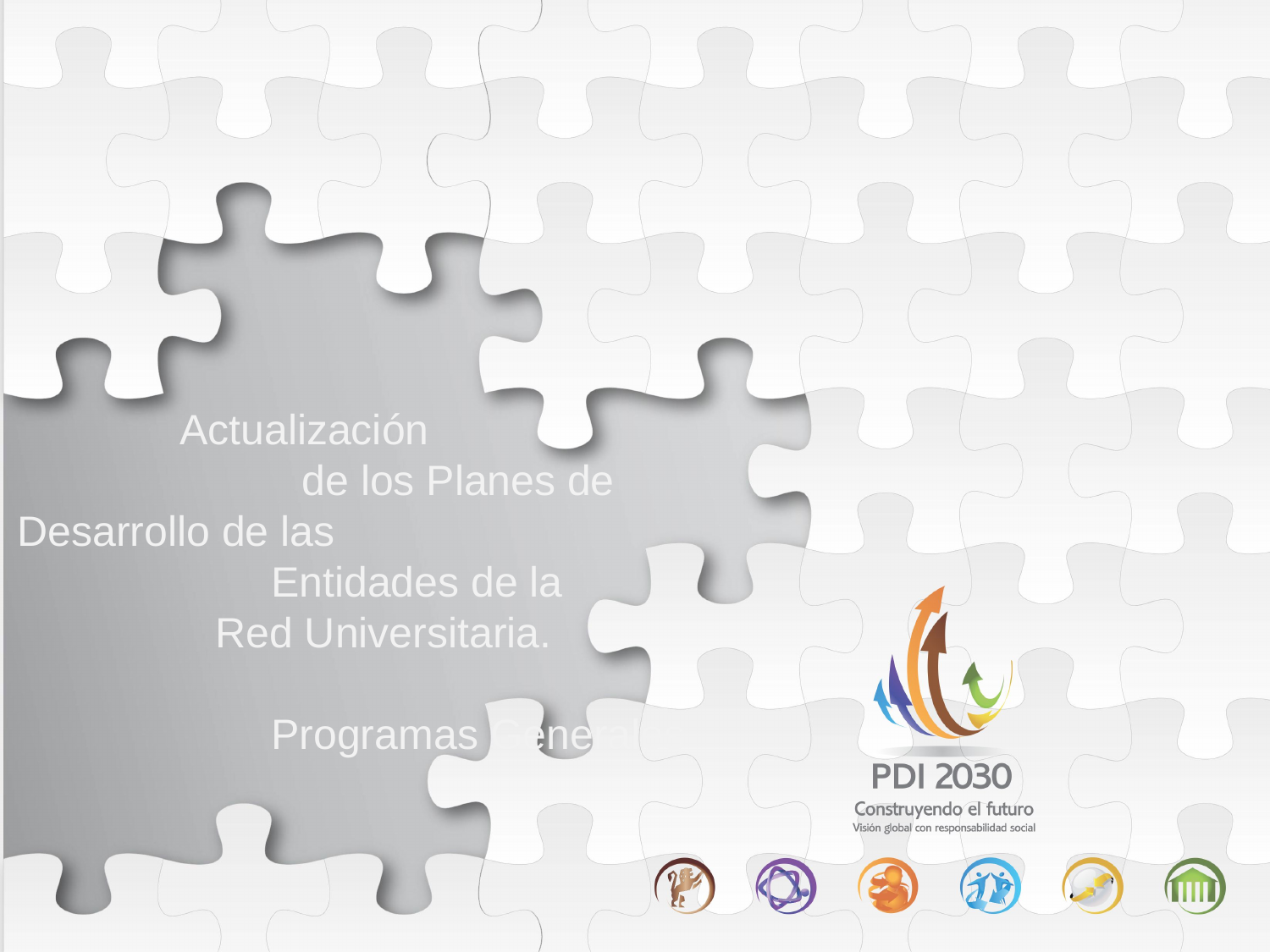

Actualización
                        de los Planes de Desarrollo de las                            		Entidades de la
	      Red Universitaria.

		Programas Generales